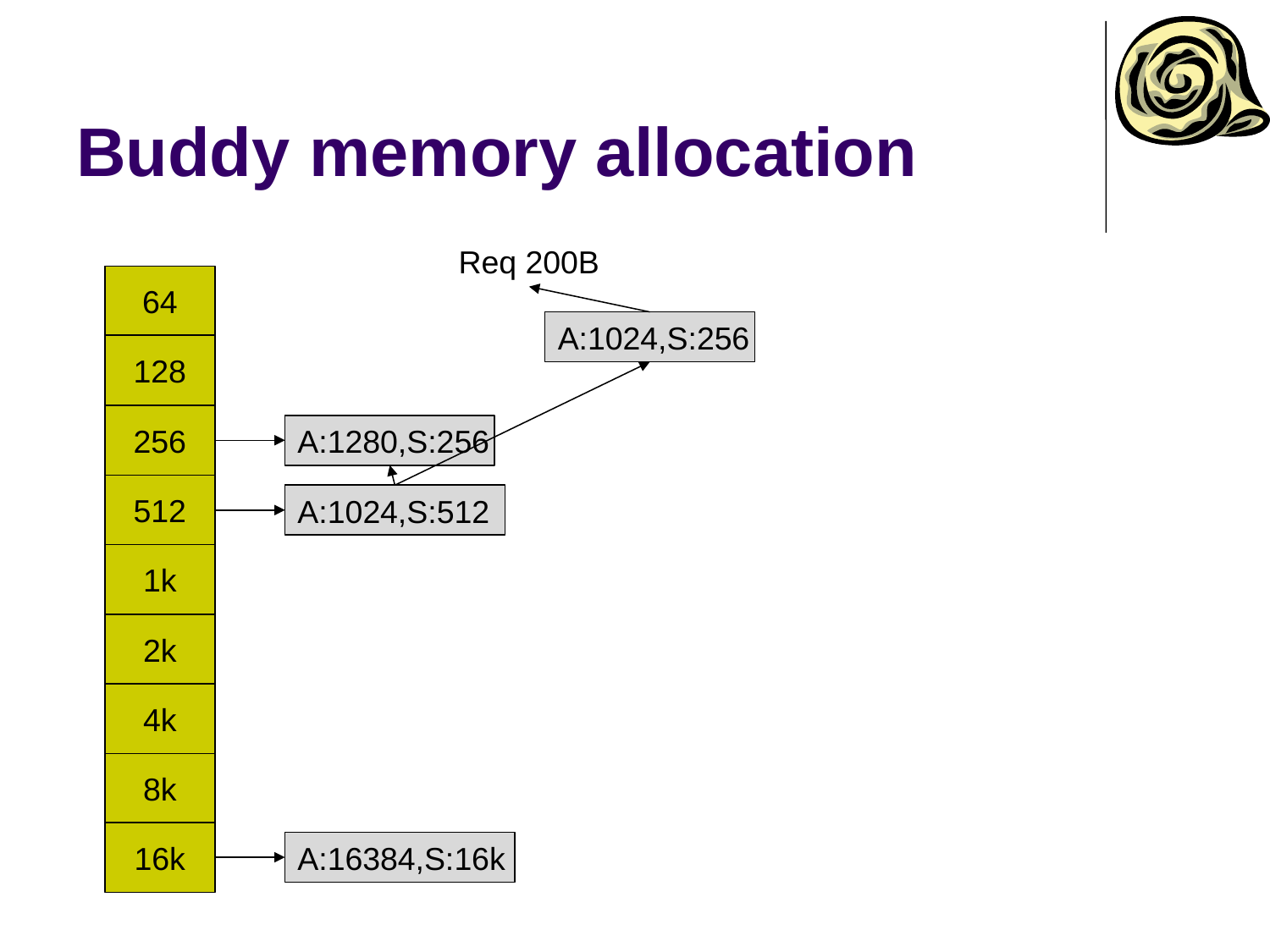

# Buddy memory allocation
Req 200B
64
A:1024,S:256
128
256
A:1280,S:256
512
A:1024,S:512
1k
2k
4k
8k
16k
A:16384,S:16k